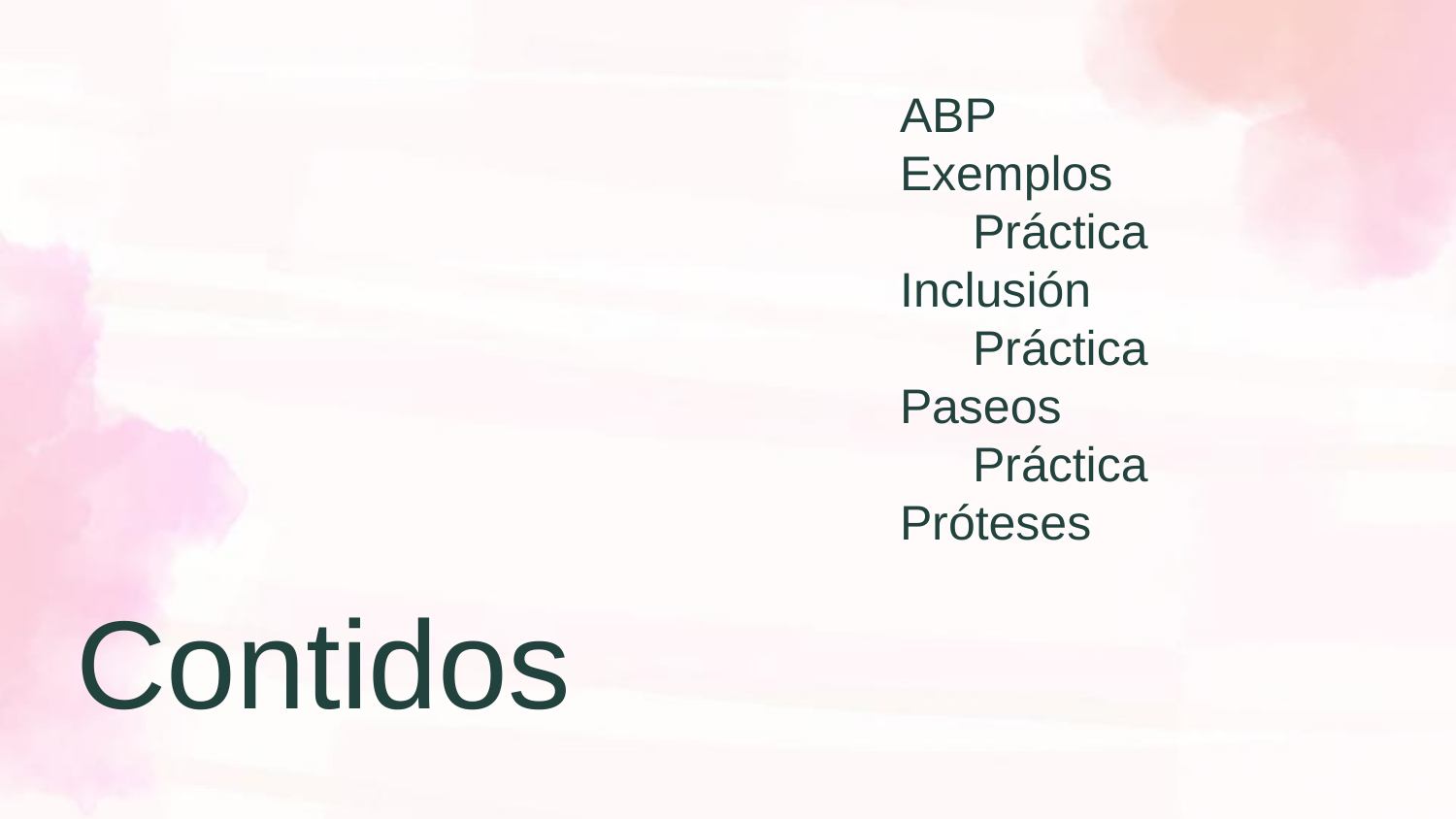

ABP
Exemplos
Práctica
Inclusión
Práctica
Paseos
Práctica
Próteses

Contidos